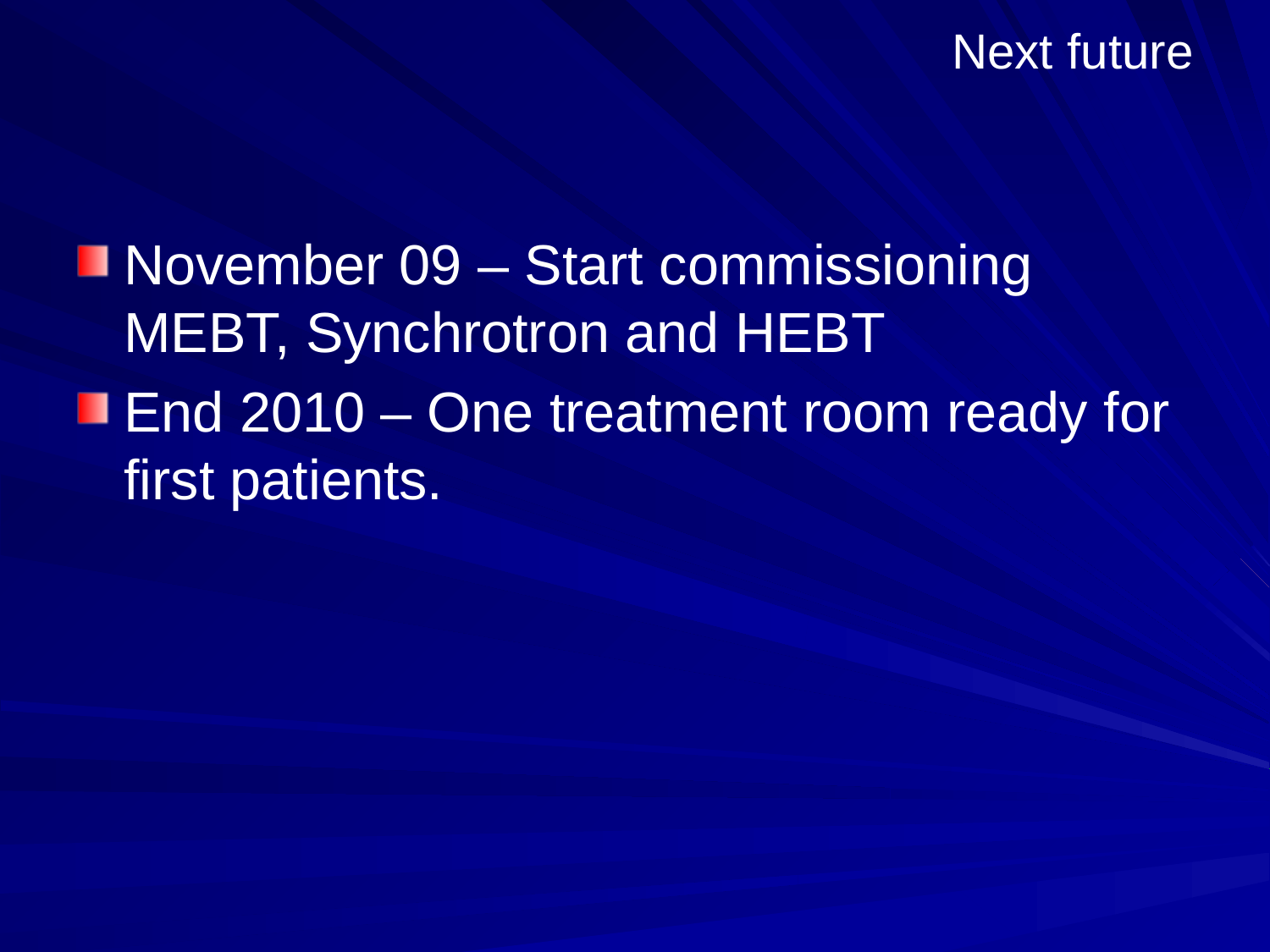

# Next future
November 09 – Start commissioning MEBT, Synchrotron and HEBT
End 2010 – One treatment room ready for first patients.